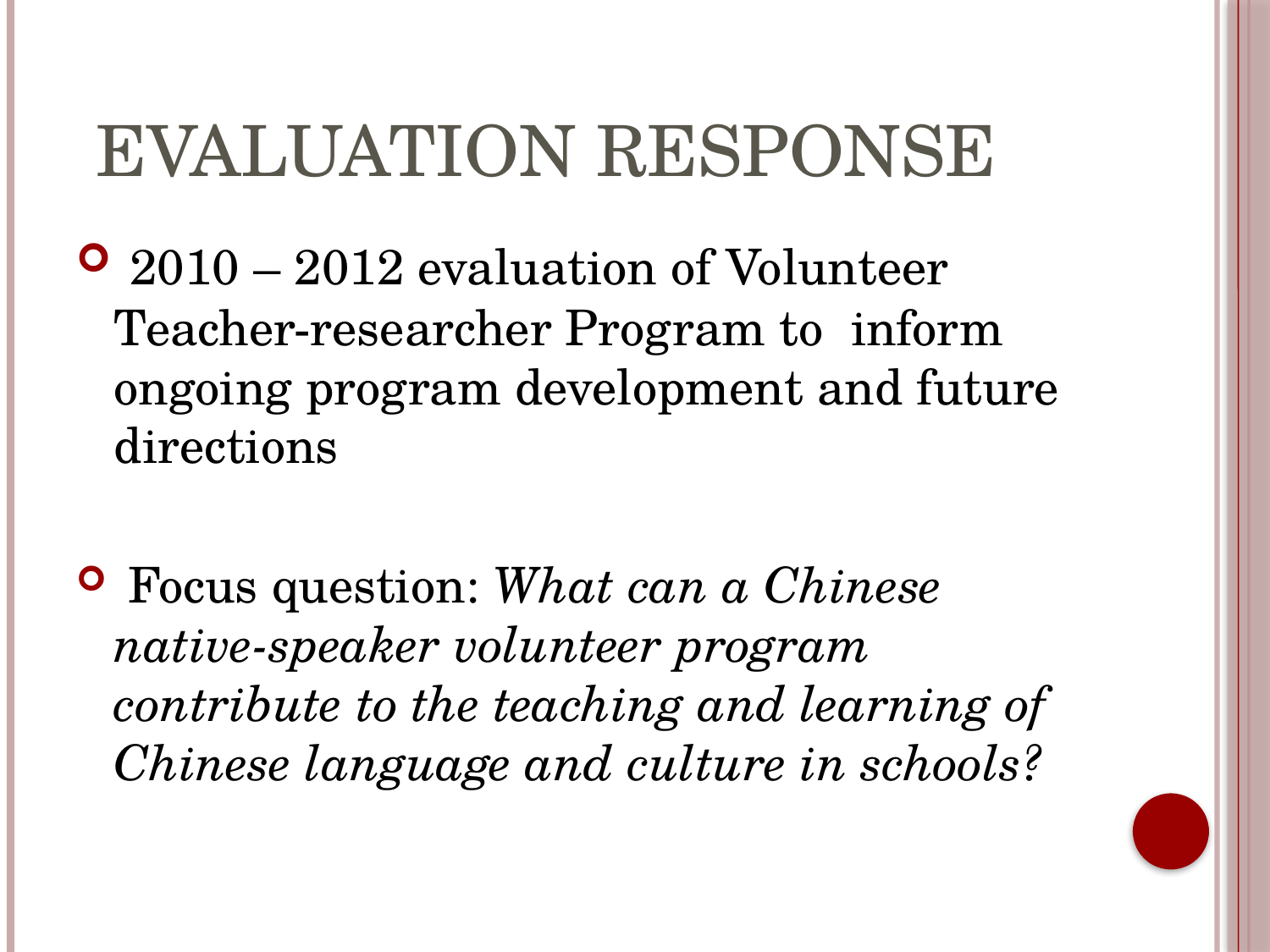

# Evaluation response
 2010 – 2012 evaluation of Volunteer Teacher-researcher Program to  inform ongoing program development and future directions

 Focus question: What can a Chinese native-speaker volunteer program contribute to the teaching and learning of Chinese language and culture in schools?